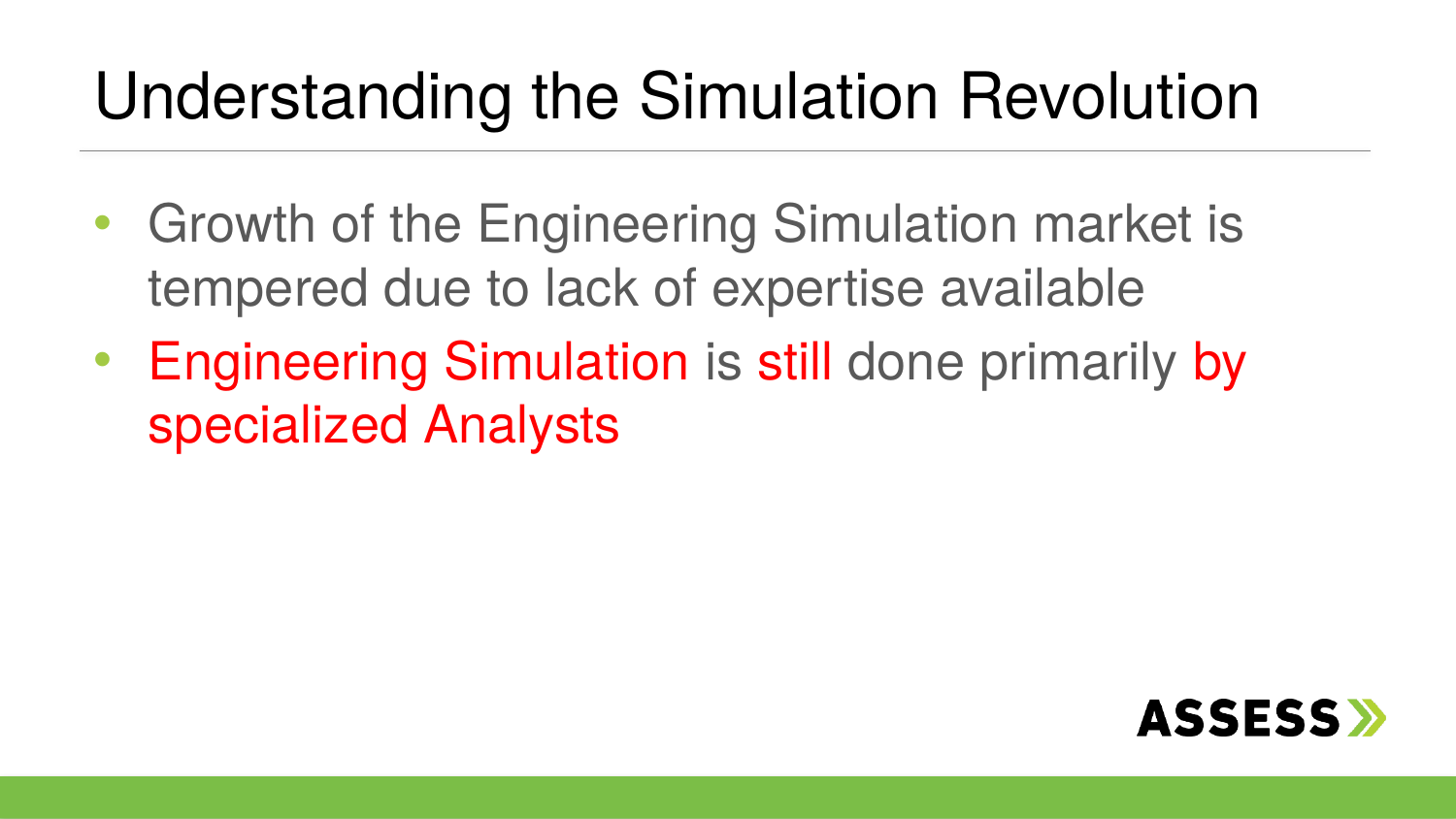

# Understanding the Simulation Revolution
Growth of the Engineering Simulation market is tempered due to lack of expertise available
Engineering Simulation is still done primarily by specialized Analysts